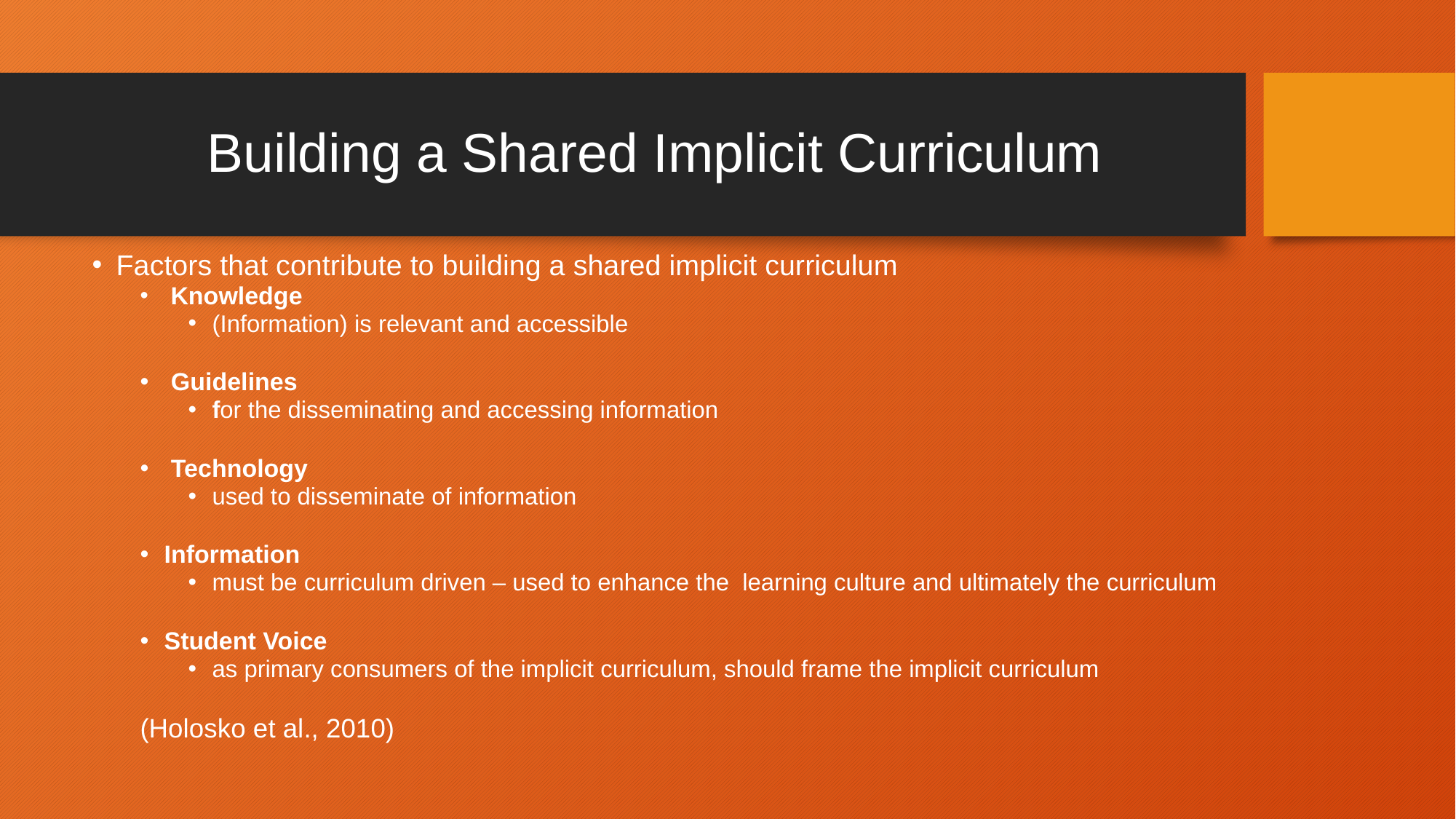

# Building a Shared Implicit Curriculum
Factors that contribute to building a shared implicit curriculum
 Knowledge
(Information) is relevant and accessible

 Guidelines
for the disseminating and accessing information

 Technology
used to disseminate of information

Information
must be curriculum driven – used to enhance the  learning culture and ultimately the curriculum

Student Voice
as primary consumers of the implicit curriculum, should frame the implicit curriculum

(Holosko et al., 2010)